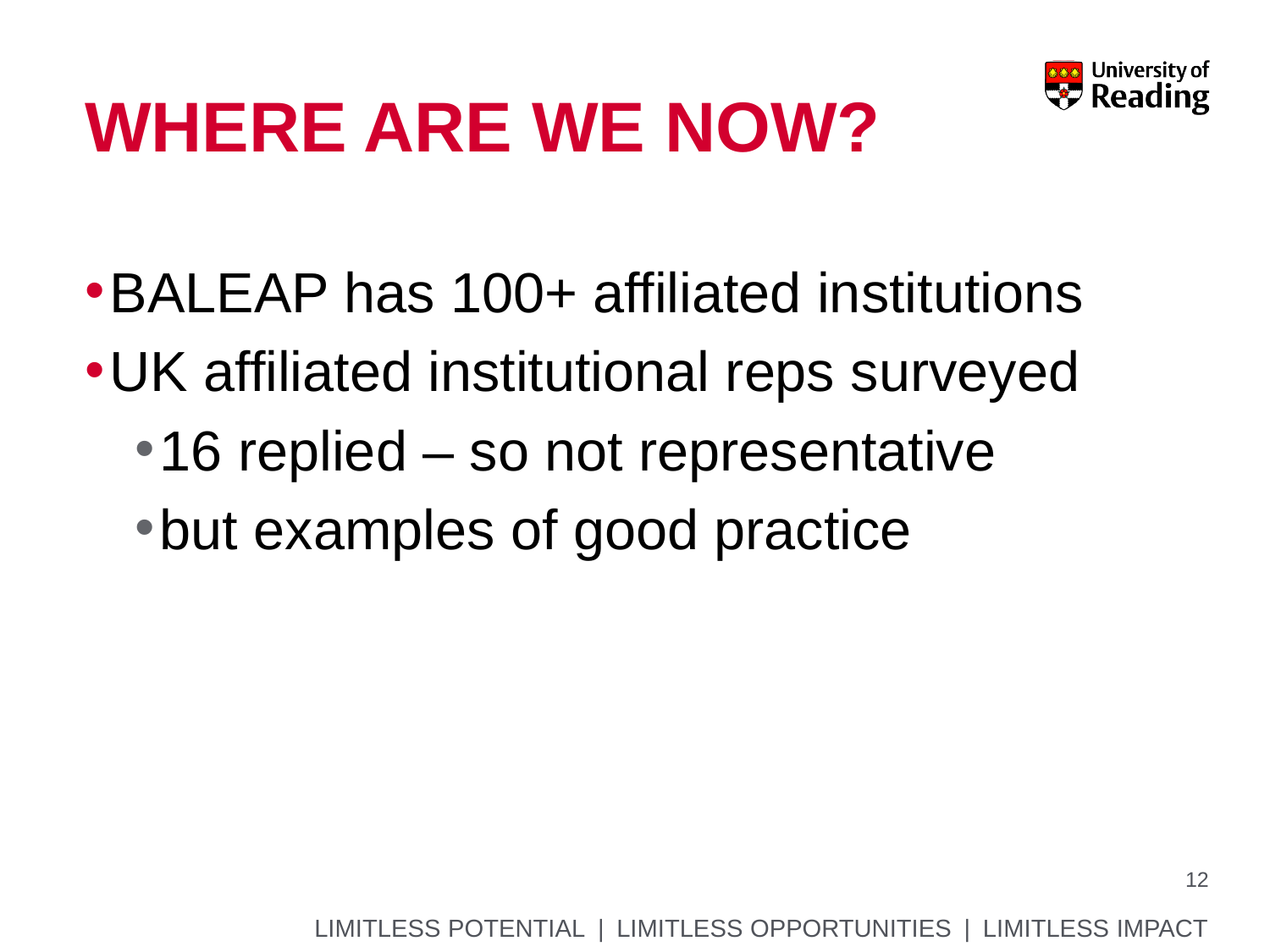

# Where are we now?
BALEAP has 100+ affiliated institutions
UK affiliated institutional reps surveyed
16 replied – so not representative
but examples of good practice
12